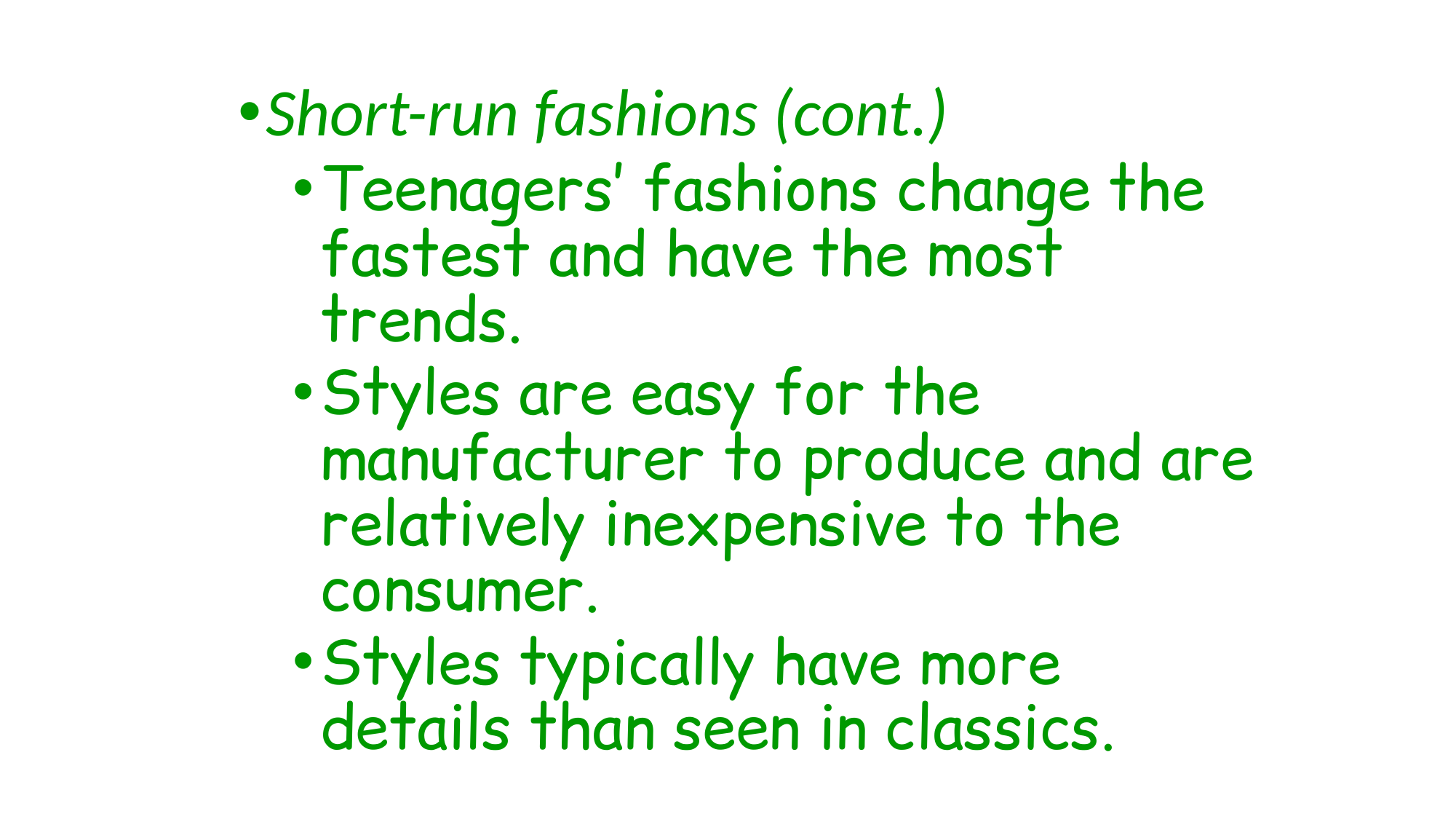

Short-run fashions (cont.)
Teenagers’ fashions change the fastest and have the most trends.
Styles are easy for the manufacturer to produce and are relatively inexpensive to the consumer.
Styles typically have more details than seen in classics.